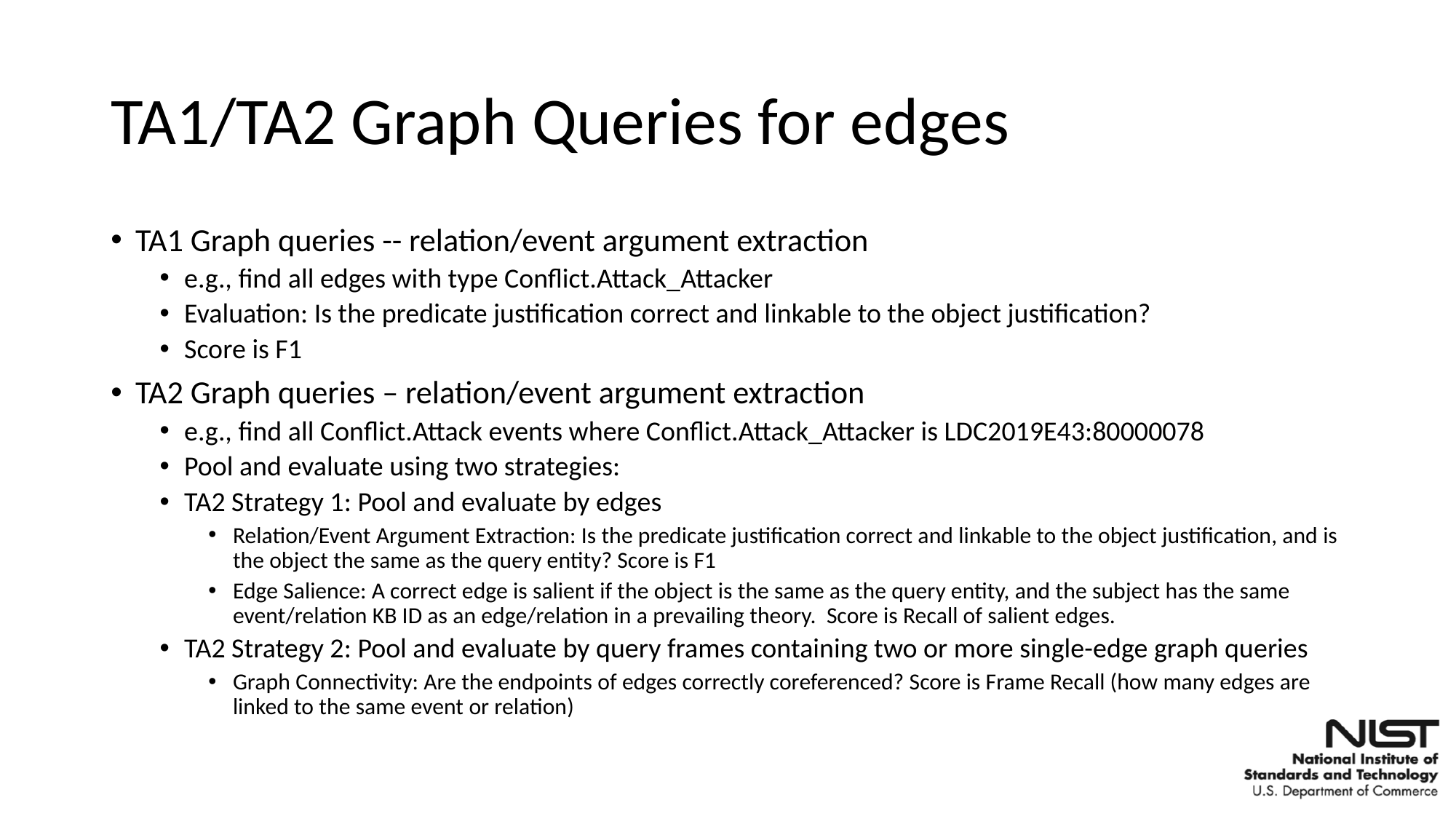

# TA1/TA2 Graph Queries for edges
TA1 Graph queries -- relation/event argument extraction
e.g., find all edges with type Conflict.Attack_Attacker
Evaluation: Is the predicate justification correct and linkable to the object justification?
Score is F1
TA2 Graph queries – relation/event argument extraction
e.g., find all Conflict.Attack events where Conflict.Attack_Attacker is LDC2019E43:80000078
Pool and evaluate using two strategies:
TA2 Strategy 1: Pool and evaluate by edges
Relation/Event Argument Extraction: Is the predicate justification correct and linkable to the object justification, and is the object the same as the query entity? Score is F1
Edge Salience: A correct edge is salient if the object is the same as the query entity, and the subject has the same event/relation KB ID as an edge/relation in a prevailing theory.  Score is Recall of salient edges.
TA2 Strategy 2: Pool and evaluate by query frames containing two or more single-edge graph queries
Graph Connectivity: Are the endpoints of edges correctly coreferenced? Score is Frame Recall (how many edges are linked to the same event or relation)